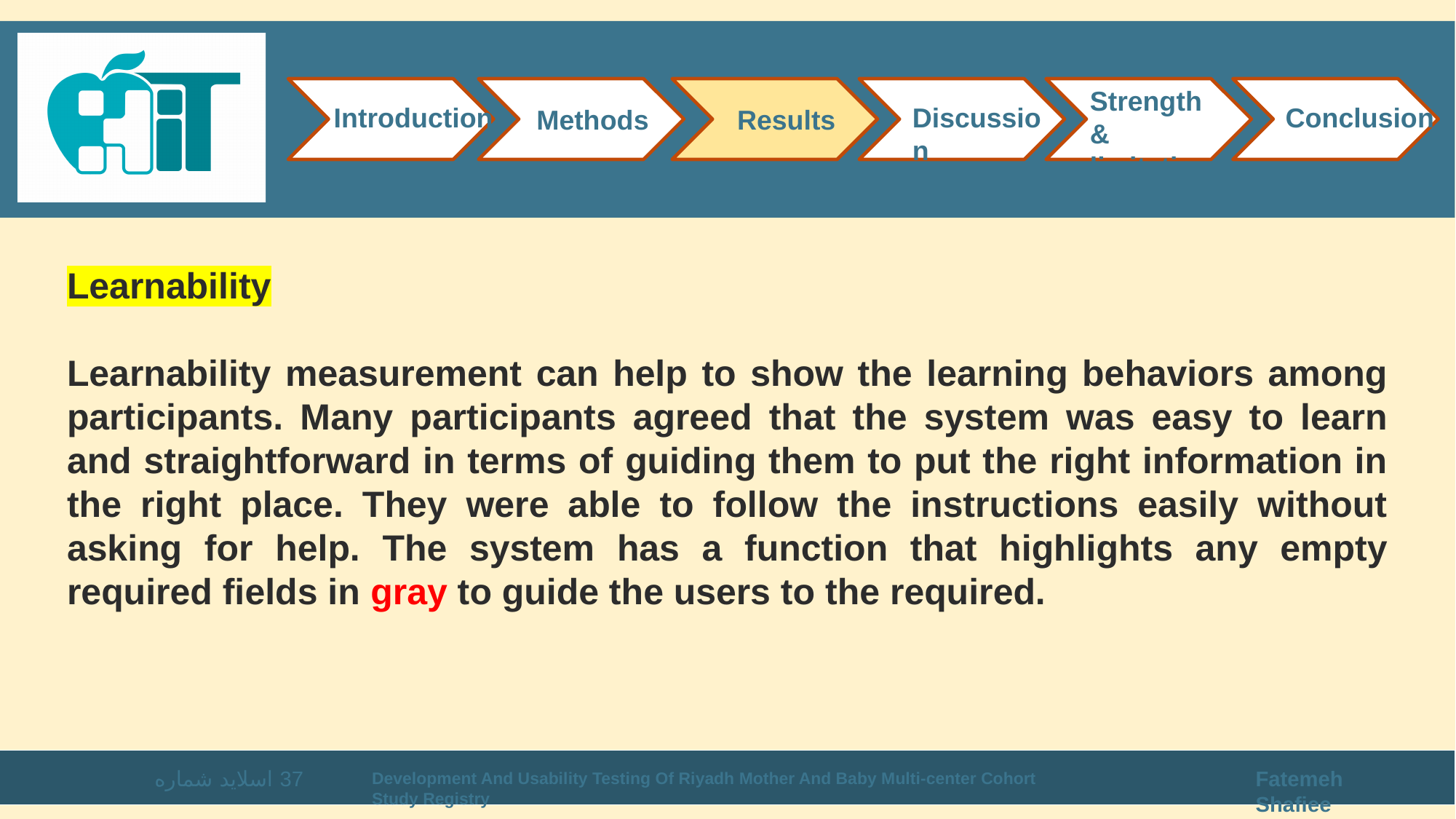

Strength & limitations

Introduction
Conclusion
Discussion
Methods
Results
Learnability

Learnability measurement can help to show the learning behaviors among participants. Many participants agreed that the system was easy to learn and straightforward in terms of guiding them to put the right information in the right place. They were able to follow the instructions easily without asking for help. The system has a function that highlights any empty required fields in gray to guide the users to the required.
اسلاید شماره 37
Fatemeh Shafiee
Development And Usability Testing Of Riyadh Mother And Baby Multi-center Cohort Study Registry